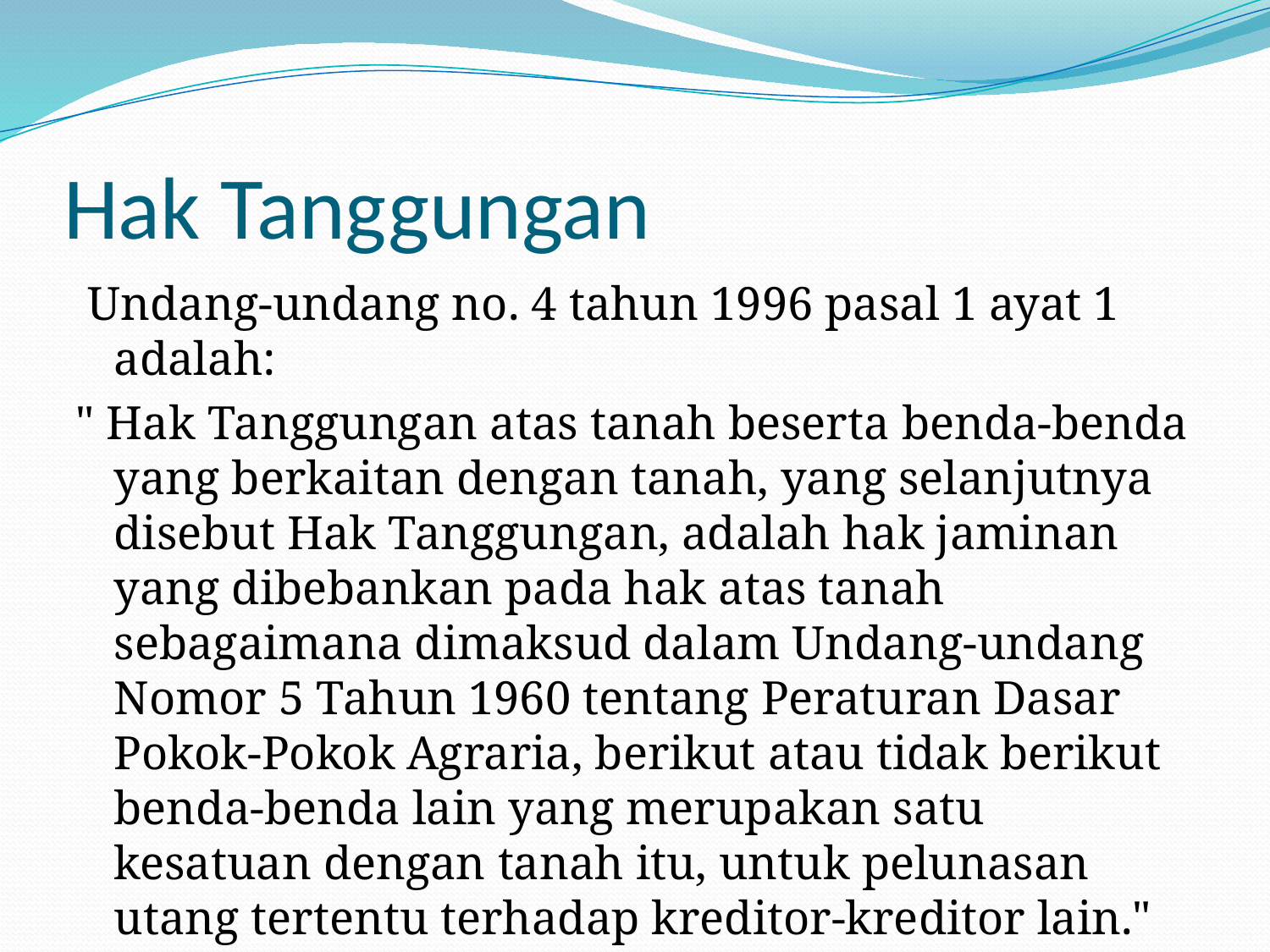

# Hak Tanggungan
 Undang-undang no. 4 tahun 1996 pasal 1 ayat 1 adalah:
" Hak Tanggungan atas tanah beserta benda-benda yang berkaitan dengan tanah, yang selanjutnya disebut Hak Tanggungan, adalah hak jaminan yang dibebankan pada hak atas tanah sebagaimana dimaksud dalam Undang-undang Nomor 5 Tahun 1960 tentang Peraturan Dasar Pokok-Pokok Agraria, berikut atau tidak berikut benda-benda lain yang merupakan satu kesatuan dengan tanah itu, untuk pelunasan utang tertentu terhadap kreditor-kreditor lain."